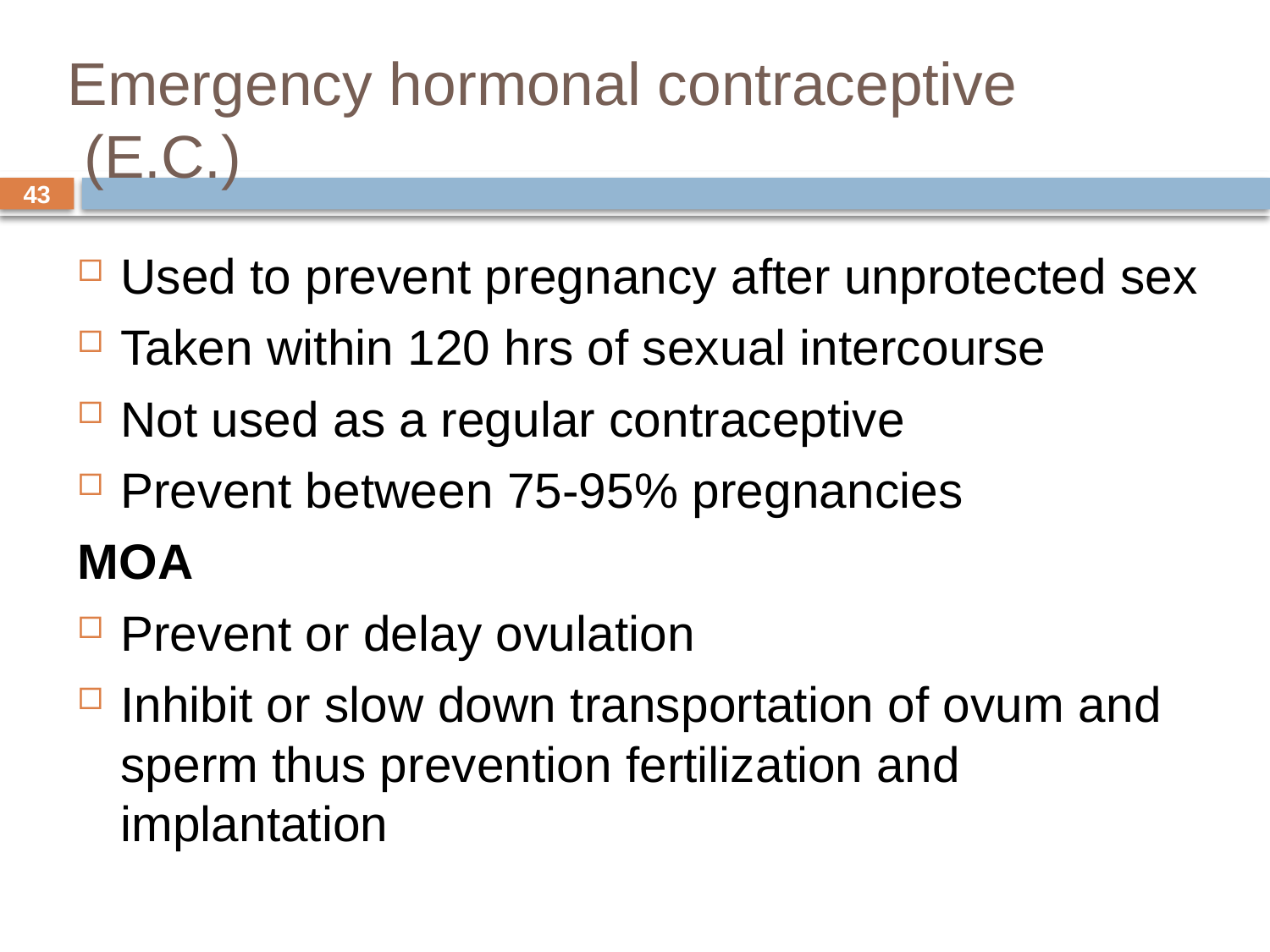

# Emergency hormonal contraceptive (E.C.)
43
Used to prevent pregnancy after unprotected sex
Taken within 120 hrs of sexual intercourse
Not used as a regular contraceptive
Prevent between 75-95% pregnancies
MOA
Prevent or delay ovulation
Inhibit or slow down transportation of ovum and sperm thus prevention fertilization and implantation

8 October, 2014